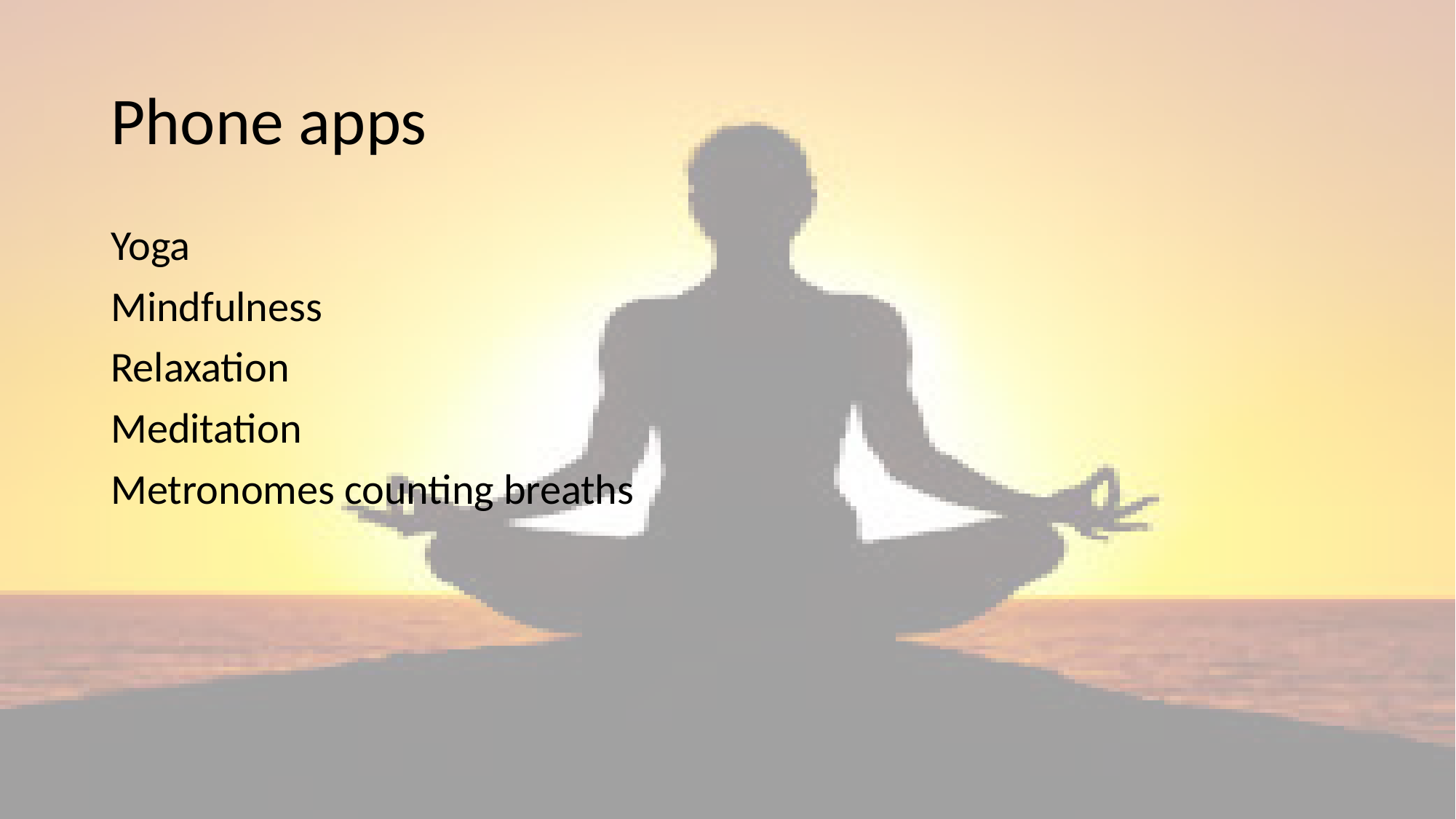

# Phone apps
Yoga
Mindfulness
Relaxation
Meditation
Metronomes counting breaths